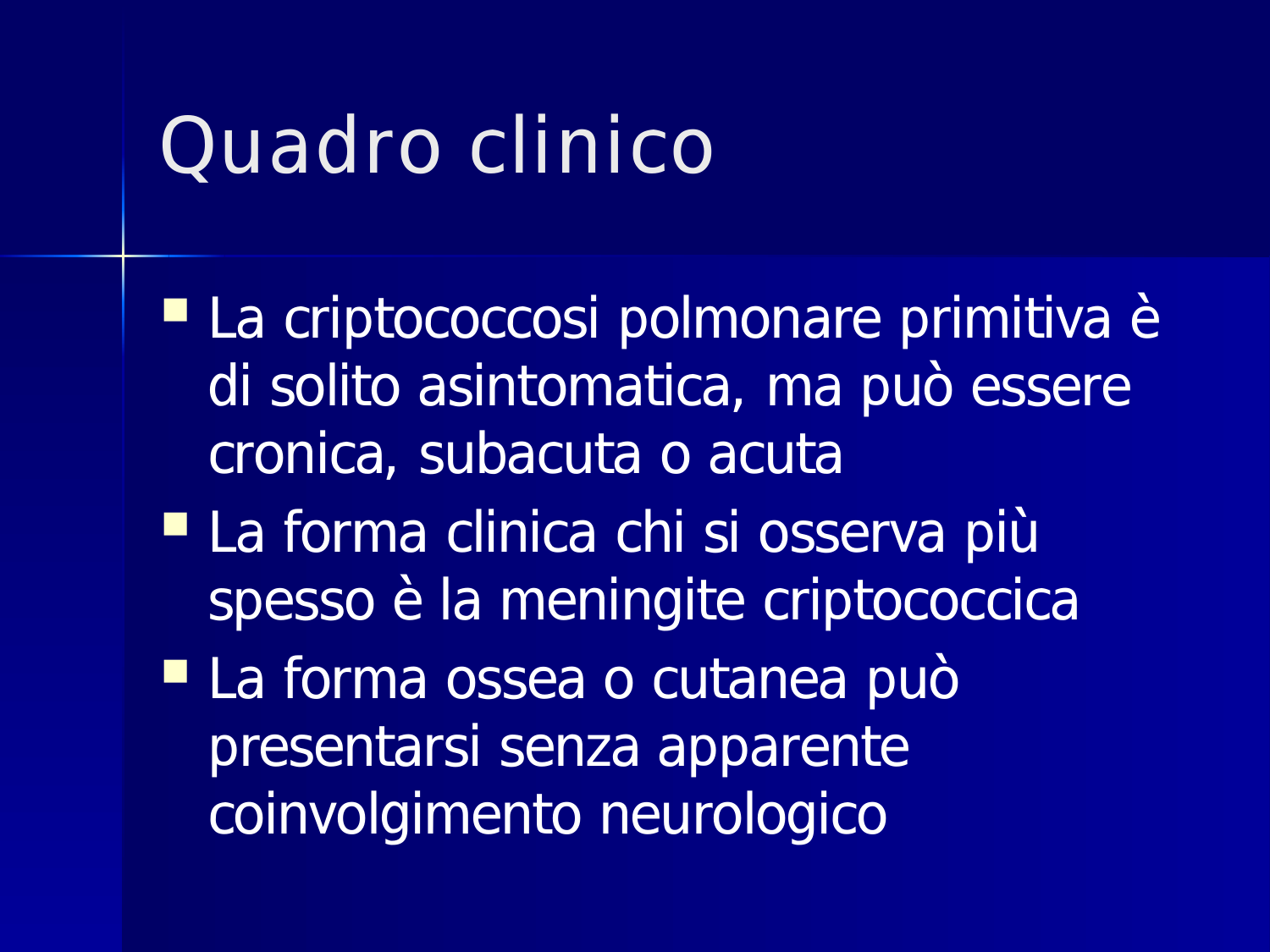

# Quadro clinico
La criptococcosi polmonare primitiva è di solito asintomatica, ma può essere cronica, subacuta o acuta
La forma clinica chi si osserva più spesso è la meningite criptococcica
La forma ossea o cutanea può presentarsi senza apparente coinvolgimento neurologico